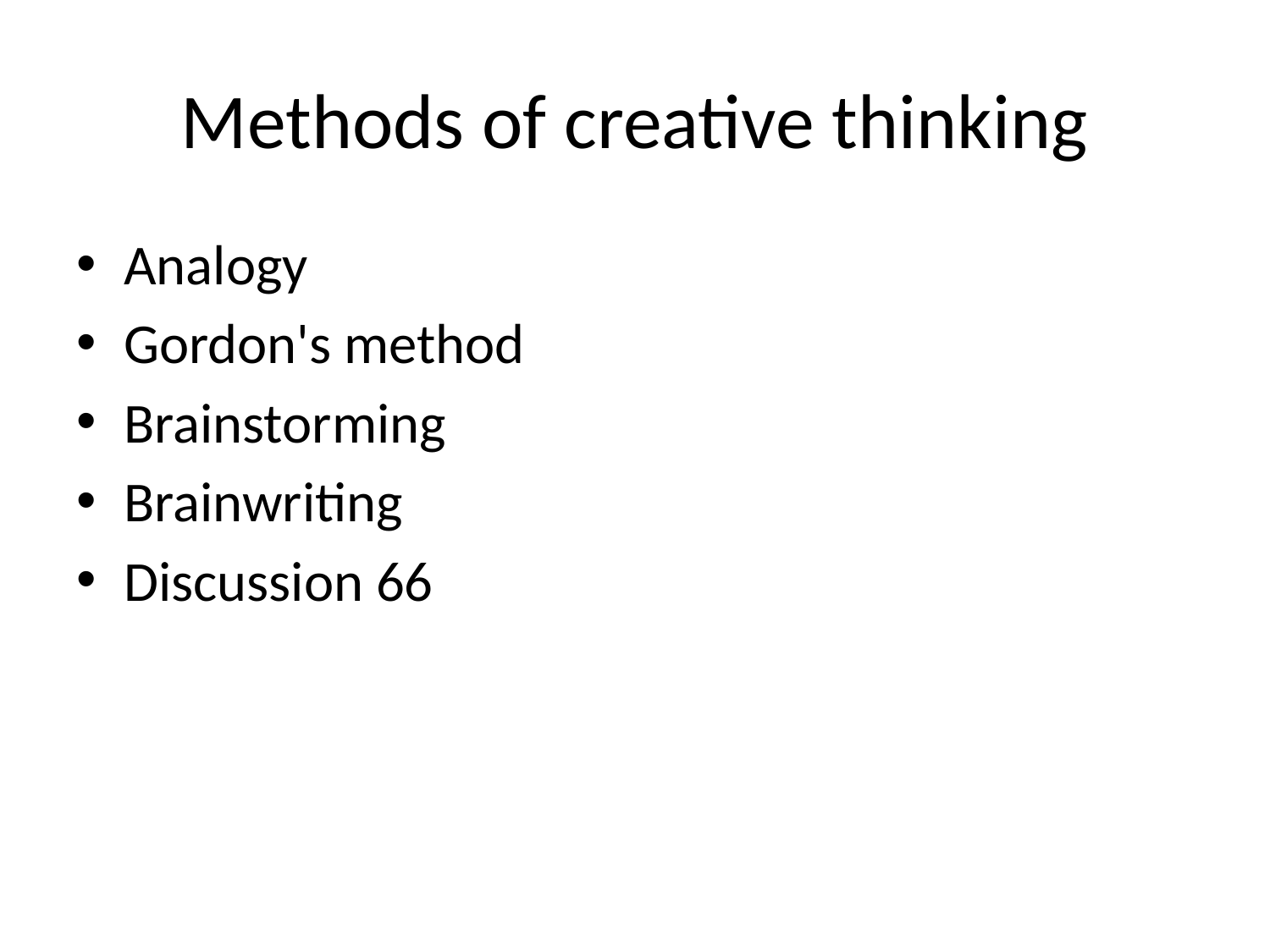

# Methods of creative thinking
Analogy
Gordon's method
Brainstorming
Brainwriting
Discussion 66